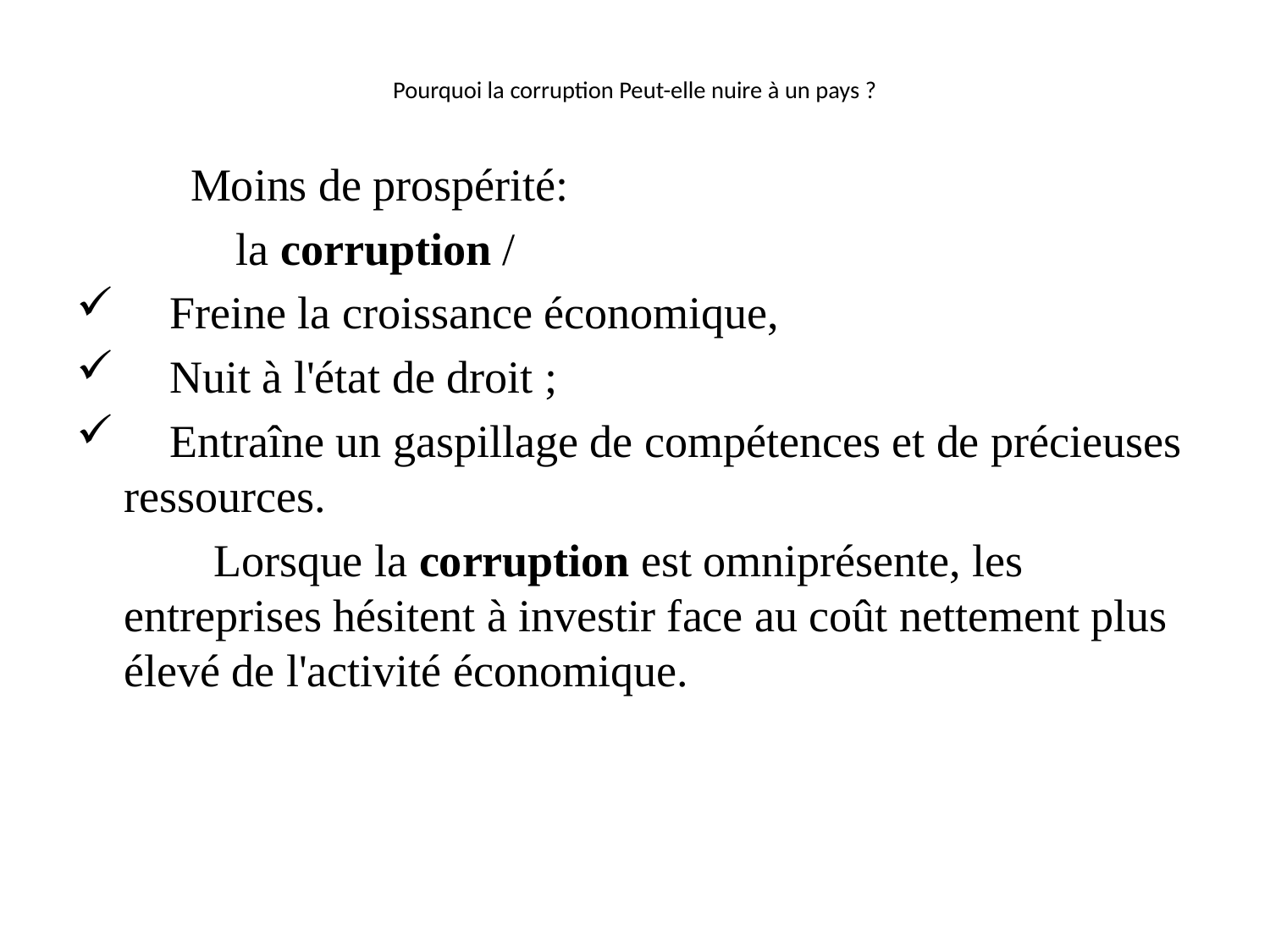

# Pourquoi la corruption Peut-elle nuire à un pays ?
          Moins de prospérité:
              la corruption /
    Freine la croissance économique,
    Nuit à l'état de droit ;
    Entraîne un gaspillage de compétences et de précieuses ressources.
            Lorsque la corruption est omniprésente, les entreprises hésitent à investir face au coût nettement plus élevé de l'activité économique.